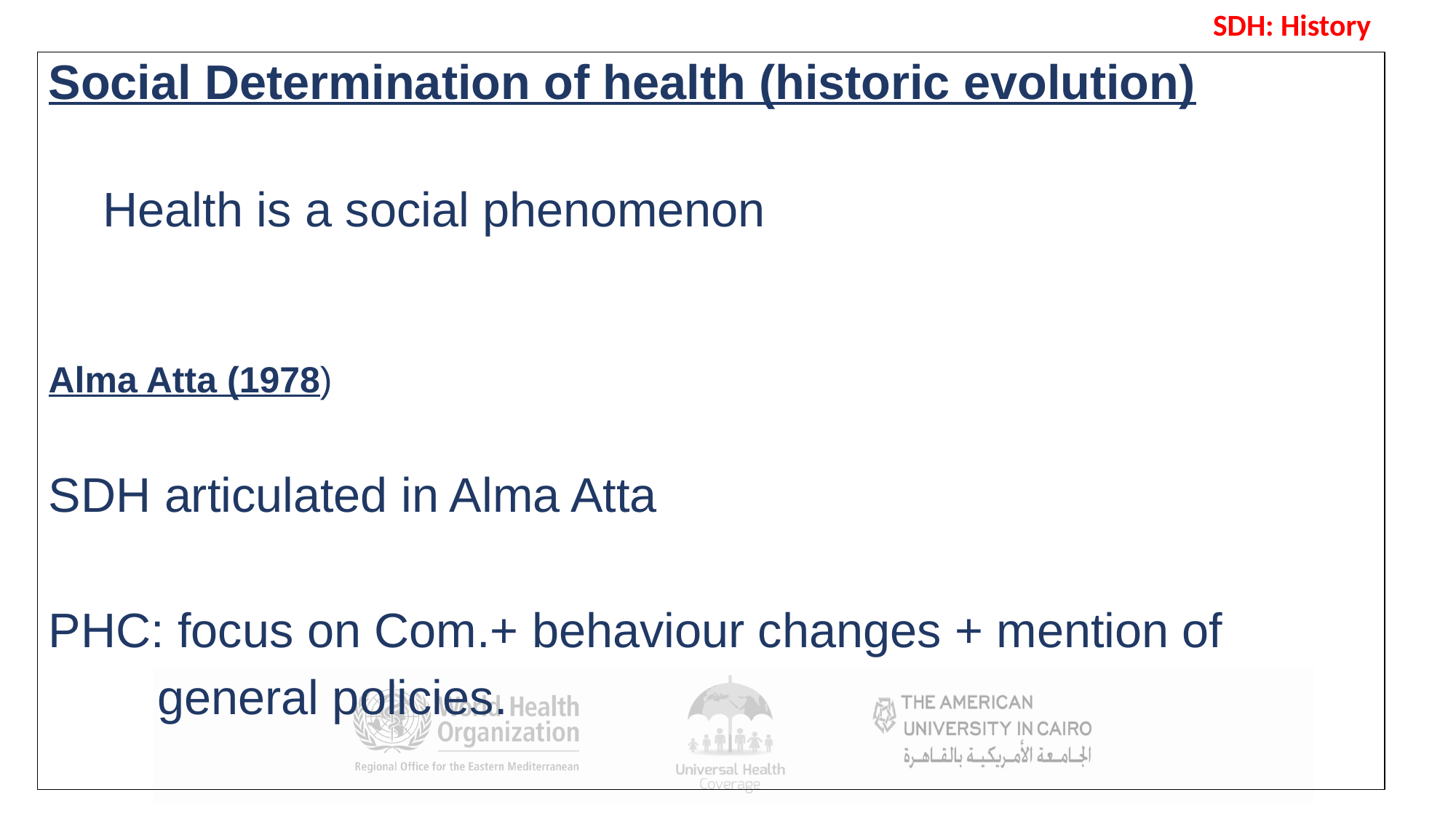

SDH: History
Social Determination of health (historic evolution)

Health is a social phenomenon

Alma Atta (1978)

SDH articulated in Alma Atta

PHC: focus on Com.+ behaviour changes + mention of
	general policies.